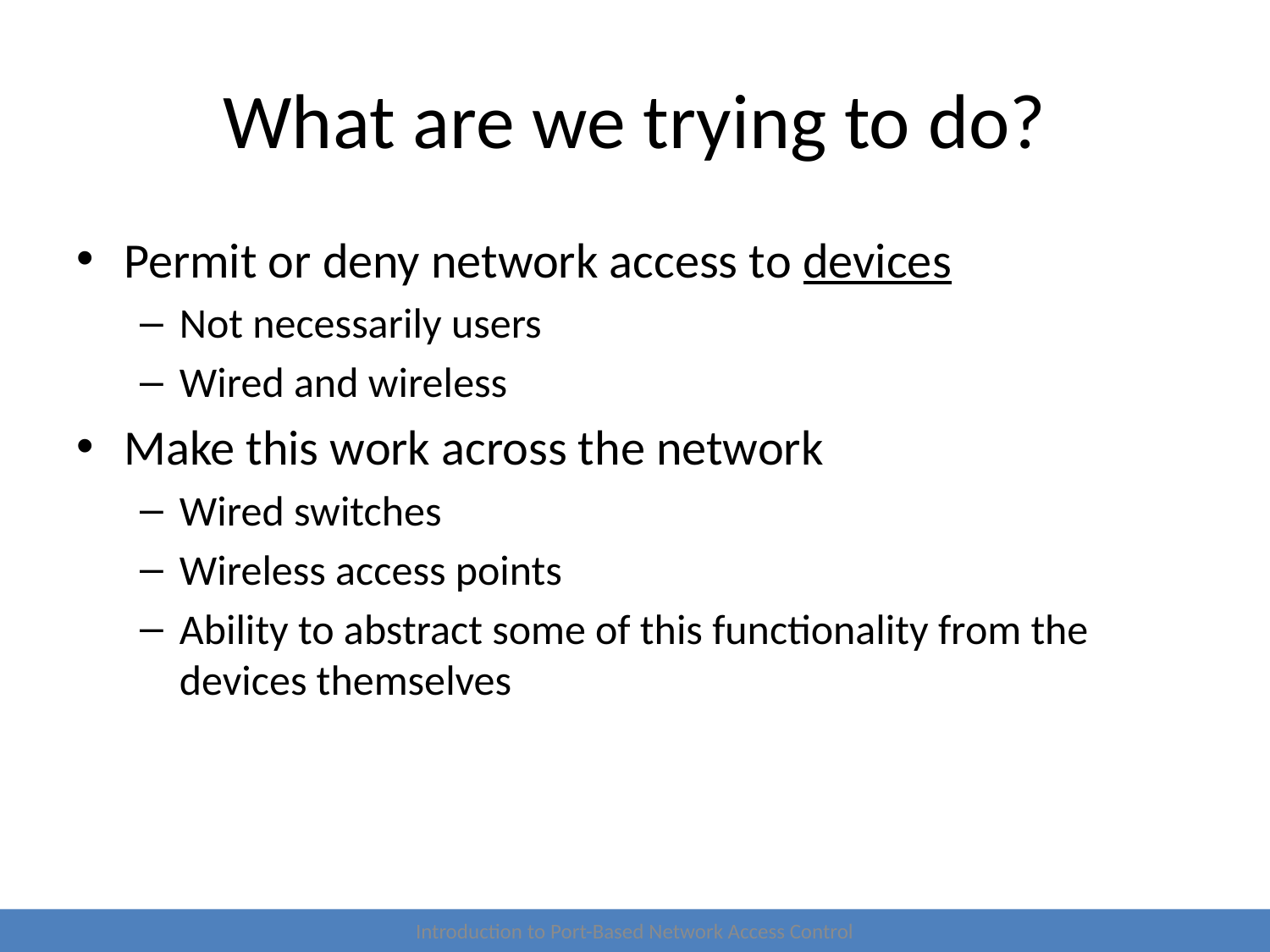

# What are we trying to do?
Permit or deny network access to devices
Not necessarily users
Wired and wireless
Make this work across the network
Wired switches
Wireless access points
Ability to abstract some of this functionality from the devices themselves
Introduction to Port-Based Network Access Control